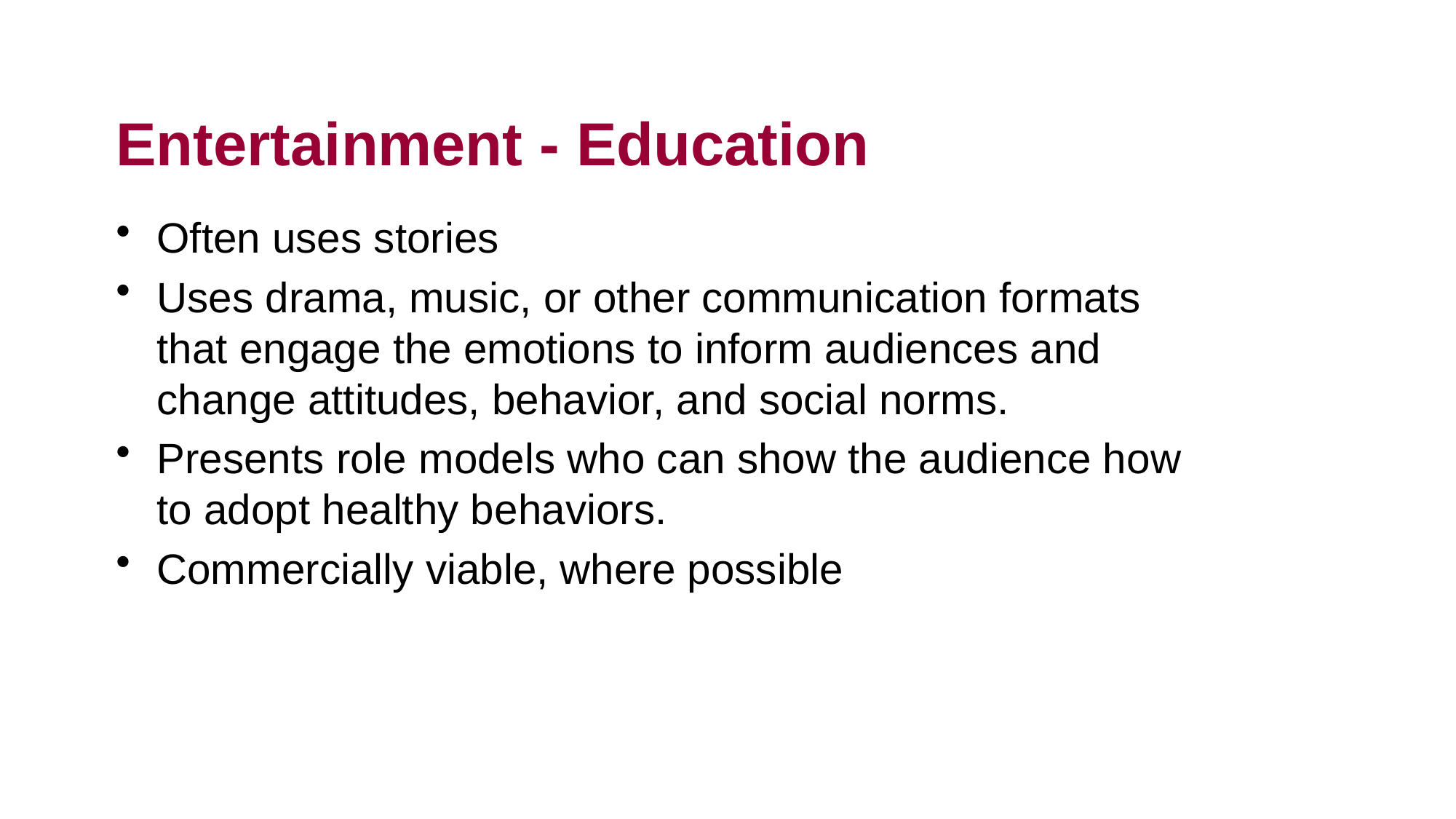

# Entertainment - Education

Often uses stories
Uses drama, music, or other communication formats that engage the emotions to inform audiences and change attitudes, behavior, and social norms.
Presents role models who can show the audience how to adopt healthy behaviors.
Commercially viable, where possible